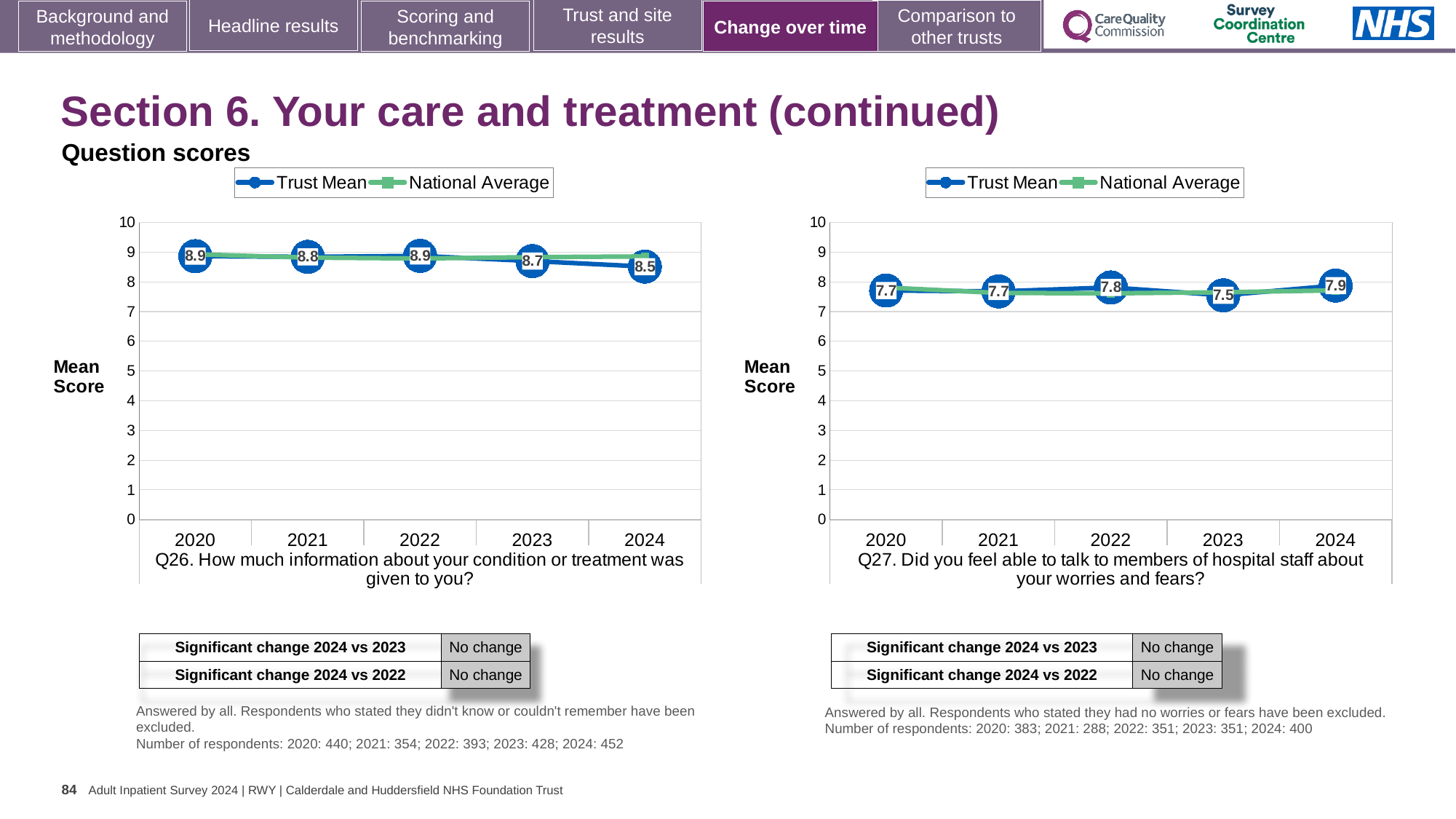

# Section 6. Your care and treatment (continued)
Question scores

### Chart

| Category | Trust Mean | National Average |
|---|---|---|
| 2020 | 8.866066643644269 | 8.928934628469245 |
| 2021 | 8.842887626827695 | 8.817057555214891 |
| 2022 | 8.874934475596657 | 8.788105699509403 |
| 2023 | 8.70109588186531 | 8.833763114836398 |
| 2024 | 8.514857660382622 | 8.855898597128807 |

### Chart

| Category | Trust Mean | National Average |
|---|---|---|
| 2020 | 7.711010460498674 | 7.810199279555775 |
| 2021 | 7.679886647736563 | 7.628568520809049 |
| 2022 | 7.812639575660494 | 7.615382832779392 |
| 2023 | 7.548203437770937 | 7.650699255967489 |
| 2024 | 7.876699288333413 | 7.714996526074419 |
| Significant change 2024 vs 2023 | No change |
| --- | --- |
| Significant change 2024 vs 2022 | No change |
| Significant change 2024 vs 2023 | No change |
| --- | --- |
| Significant change 2024 vs 2022 | No change |
Answered by all. Respondents who stated they didn't know or couldn't remember have been excluded.
Number of respondents: 2020: 440; 2021: 354; 2022: 393; 2023: 428; 2024: 452

Answered by all. Respondents who stated they had no worries or fears have been excluded.
Number of respondents: 2020: 383; 2021: 288; 2022: 351; 2023: 351; 2024: 400

84